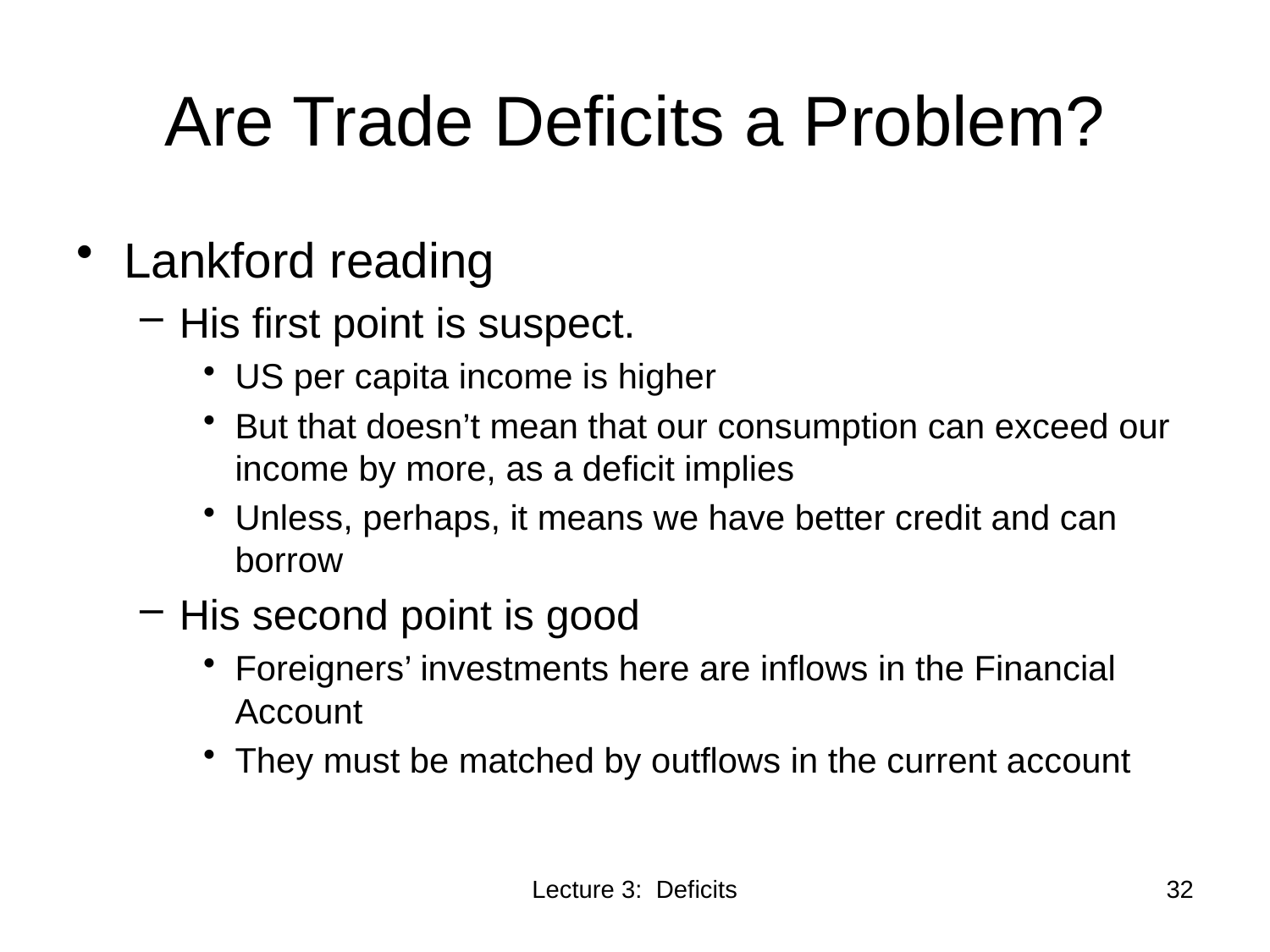

# Are Trade Deficits a Problem?
Lankford reading
His first point is suspect.
US per capita income is higher
But that doesn’t mean that our consumption can exceed our income by more, as a deficit implies
Unless, perhaps, it means we have better credit and can borrow
His second point is good
Foreigners’ investments here are inflows in the Financial Account
They must be matched by outflows in the current account

Lecture 3:  Deficits
32